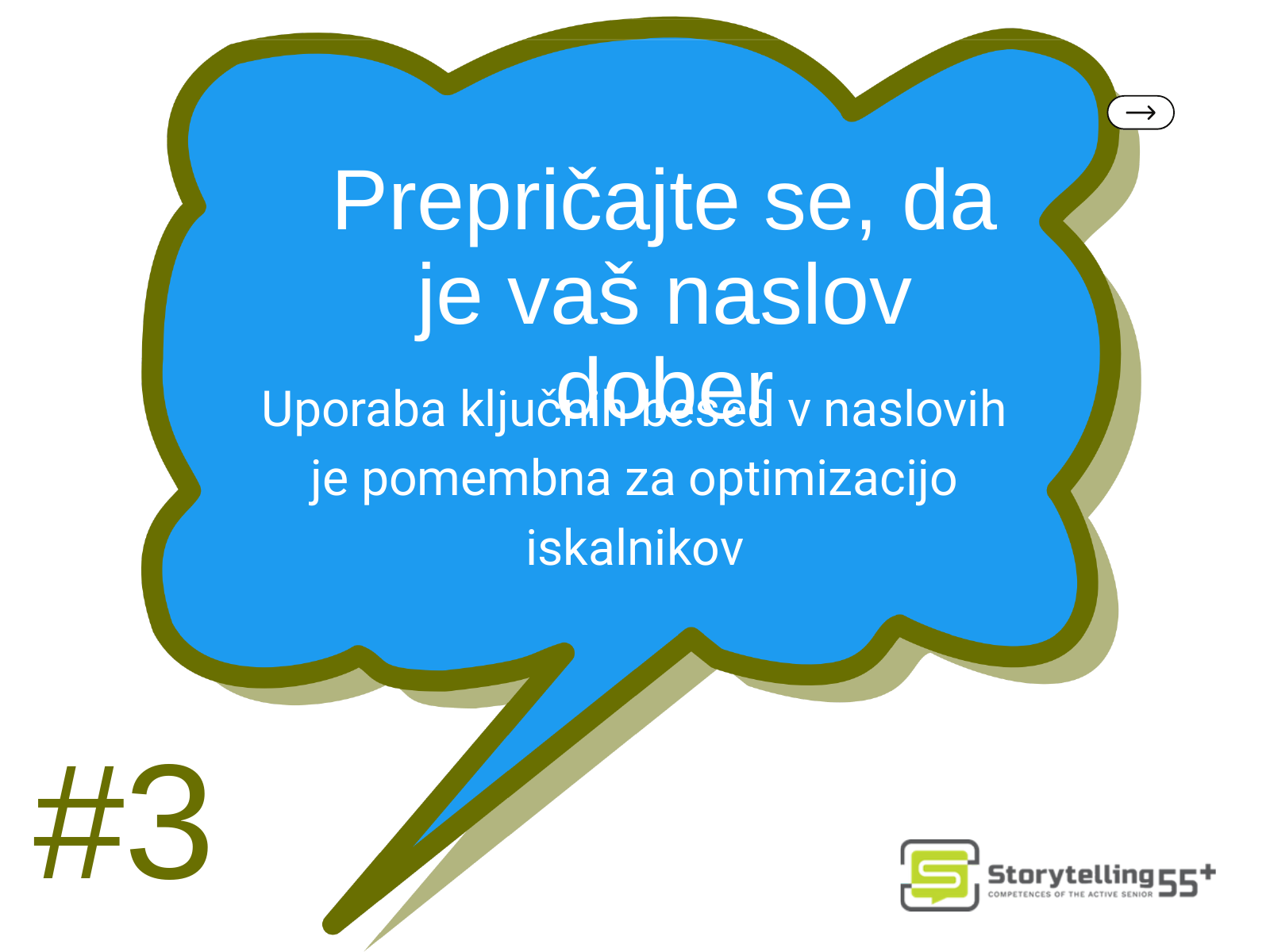

Prepričajte se, da je vaš naslov dober
Uporaba ključnih besed v naslovih je pomembna za optimizacijo iskalnikov
#3